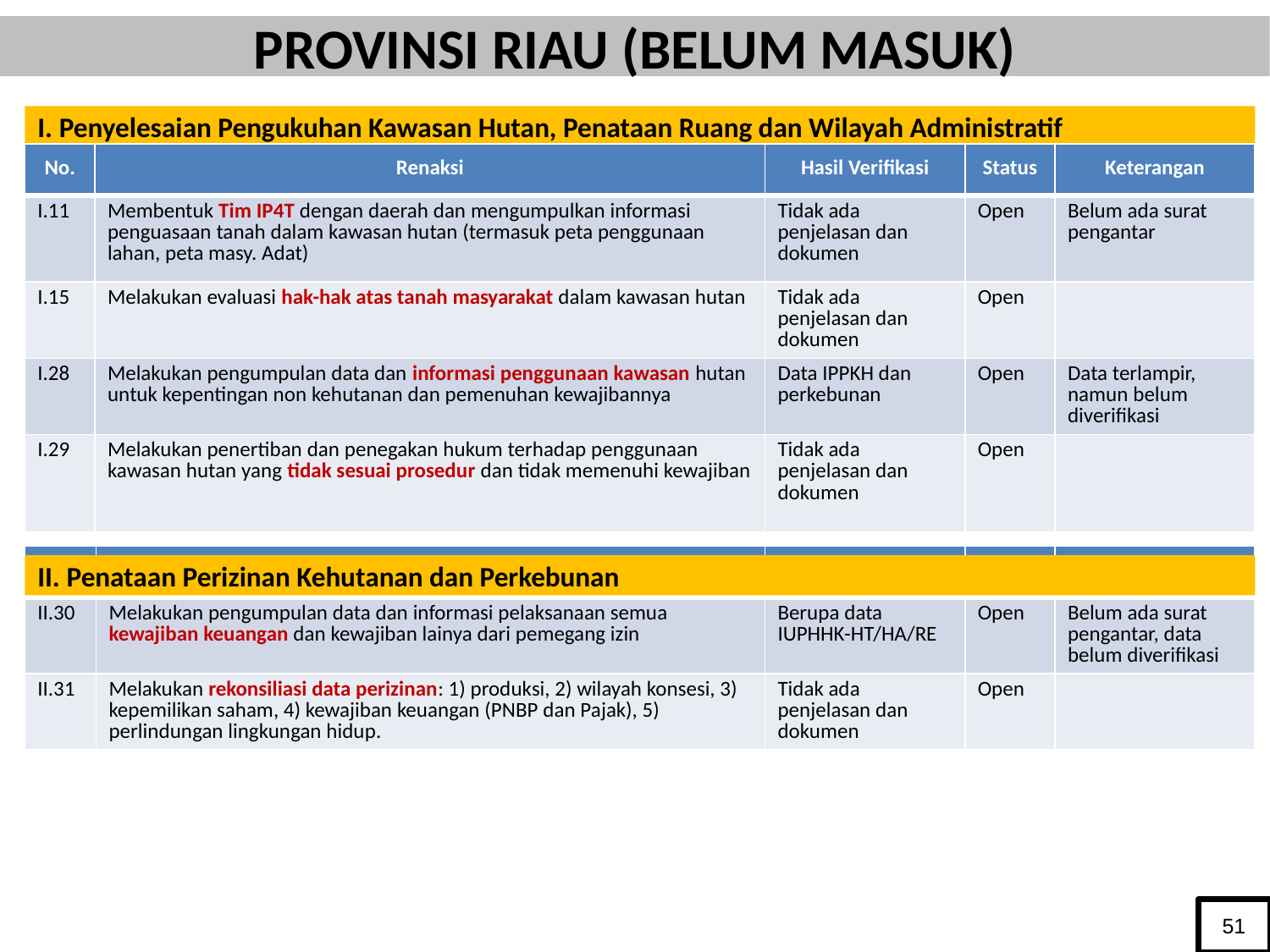

PROVINSI RIAU (BELUM MASUK)
# I. Penyelesaian Pengukuhan Kawasan Hutan, Penataan Ruang dan Wilayah Administratif
| No. | Renaksi | Hasil Verifikasi | Status | Keterangan |
| --- | --- | --- | --- | --- |
| I.11 | Membentuk Tim IP4T dengan daerah dan mengumpulkan informasi penguasaan tanah dalam kawasan hutan (termasuk peta penggunaan lahan, peta masy. Adat) | Tidak ada penjelasan dan dokumen | Open | Belum ada surat pengantar |
| I.15 | Melakukan evaluasi hak-hak atas tanah masyarakat dalam kawasan hutan | Tidak ada penjelasan dan dokumen | Open |  |
| I.28 | Melakukan pengumpulan data dan informasi penggunaan kawasan hutan untuk kepentingan non kehutanan dan pemenuhan kewajibannya | Data IPPKH dan perkebunan | Open | Data terlampir, namun belum diverifikasi |
| I.29 | Melakukan penertiban dan penegakan hukum terhadap penggunaan kawasan hutan yang tidak sesuai prosedur dan tidak memenuhi kewajiban | Tidak ada penjelasan dan dokumen | Open |  |
| No. | Renaksi | Hasil Verifikasi | Status | Keterangan |
| --- | --- | --- | --- | --- |
| II.30 | Melakukan pengumpulan data dan informasi pelaksanaan semua kewajiban keuangan dan kewajiban lainya dari pemegang izin | Berupa data IUPHHK-HT/HA/RE | Open | Belum ada surat pengantar, data belum diverifikasi |
| II.31 | Melakukan rekonsiliasi data perizinan: 1) produksi, 2) wilayah konsesi, 3) kepemilikan saham, 4) kewajiban keuangan (PNBP dan Pajak), 5) perlindungan lingkungan hidup. | Tidak ada penjelasan dan dokumen | Open |  |
II. Penataan Perizinan Kehutanan dan Perkebunan
51